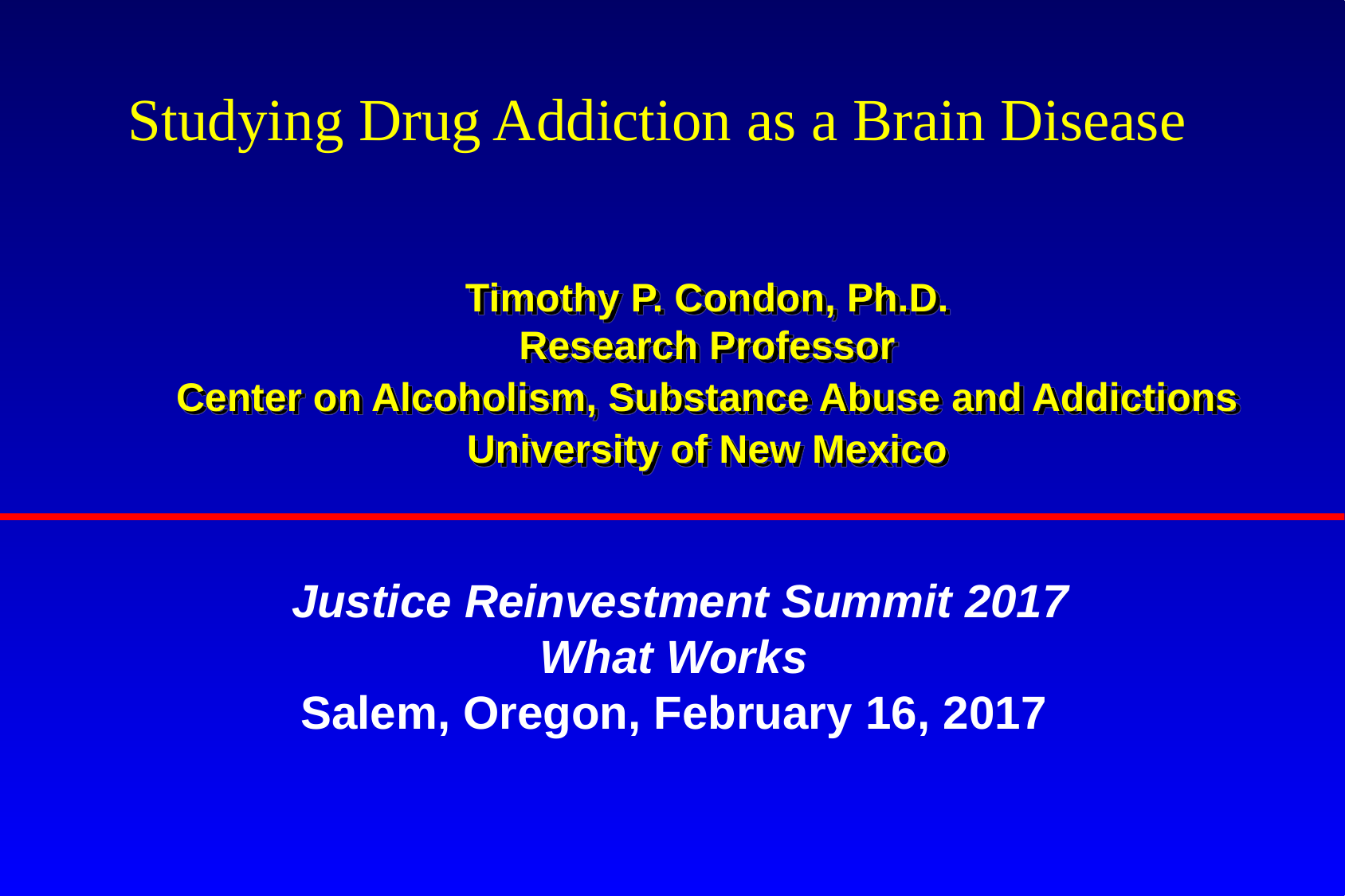

# Studying Drug Addiction as a Brain Disease

Timothy P. Condon, Ph.D.
Research Professor
Center on Alcoholism, Substance Abuse and Addictions
University of New Mexico

 Justice Reinvestment Summit 2017
What Works
Salem, Oregon, February 16, 2017